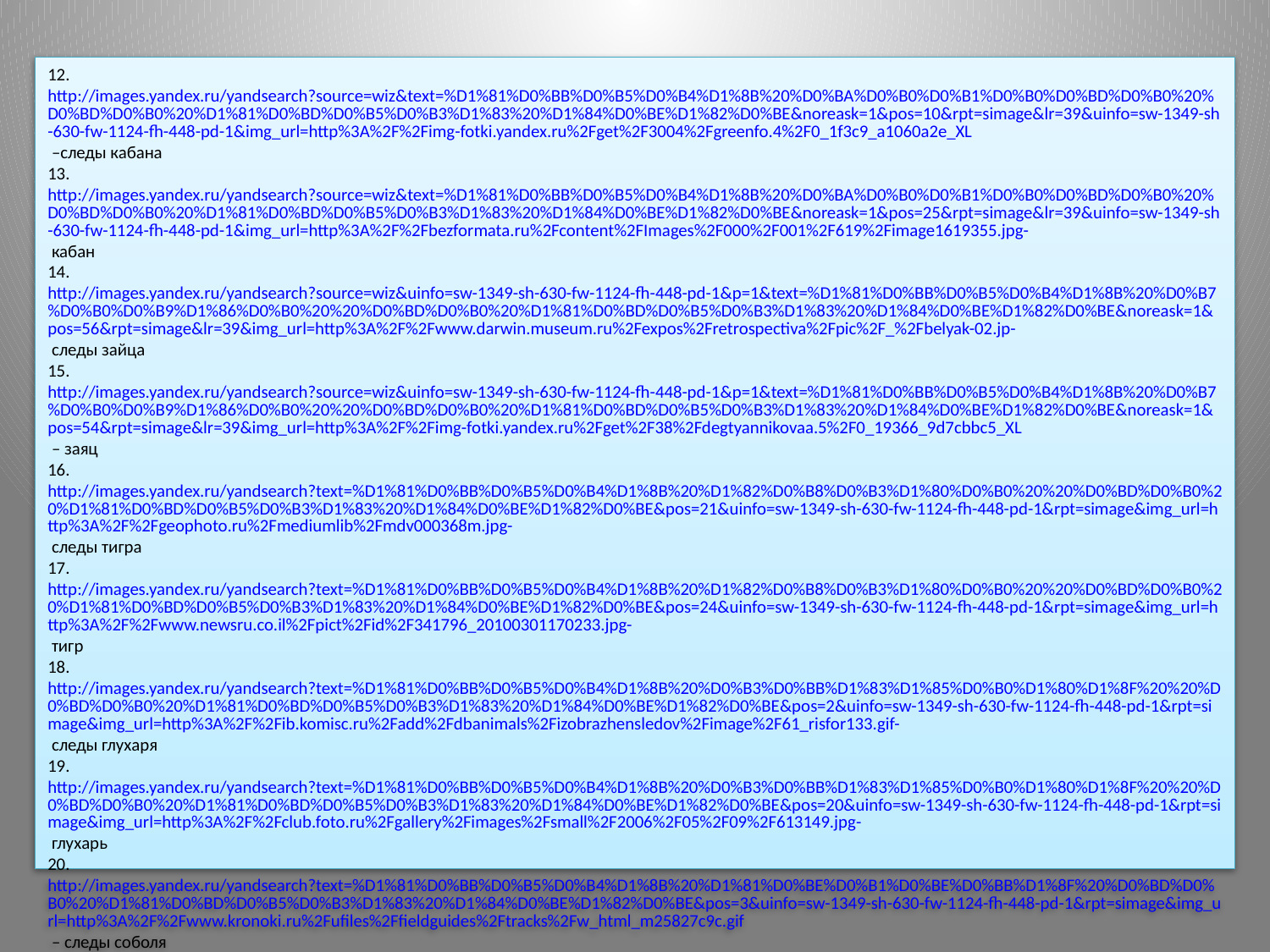

12.http://images.yandex.ru/yandsearch?source=wiz&text=%D1%81%D0%BB%D0%B5%D0%B4%D1%8B%20%D0%BA%D0%B0%D0%B1%D0%B0%D0%BD%D0%B0%20%D0%BD%D0%B0%20%D1%81%D0%BD%D0%B5%D0%B3%D1%83%20%D1%84%D0%BE%D1%82%D0%BE&noreask=1&pos=10&rpt=simage&lr=39&uinfo=sw-1349-sh-630-fw-1124-fh-448-pd-1&img_url=http%3A%2F%2Fimg-fotki.yandex.ru%2Fget%2F3004%2Fgreenfo.4%2F0_1f3c9_a1060a2e_XL –следы кабана
13.http://images.yandex.ru/yandsearch?source=wiz&text=%D1%81%D0%BB%D0%B5%D0%B4%D1%8B%20%D0%BA%D0%B0%D0%B1%D0%B0%D0%BD%D0%B0%20%D0%BD%D0%B0%20%D1%81%D0%BD%D0%B5%D0%B3%D1%83%20%D1%84%D0%BE%D1%82%D0%BE&noreask=1&pos=25&rpt=simage&lr=39&uinfo=sw-1349-sh-630-fw-1124-fh-448-pd-1&img_url=http%3A%2F%2Fbezformata.ru%2Fcontent%2FImages%2F000%2F001%2F619%2Fimage1619355.jpg- кабан
14.http://images.yandex.ru/yandsearch?source=wiz&uinfo=sw-1349-sh-630-fw-1124-fh-448-pd-1&p=1&text=%D1%81%D0%BB%D0%B5%D0%B4%D1%8B%20%D0%B7%D0%B0%D0%B9%D1%86%D0%B0%20%20%D0%BD%D0%B0%20%D1%81%D0%BD%D0%B5%D0%B3%D1%83%20%D1%84%D0%BE%D1%82%D0%BE&noreask=1&pos=56&rpt=simage&lr=39&img_url=http%3A%2F%2Fwww.darwin.museum.ru%2Fexpos%2Fretrospectiva%2Fpic%2F_%2Fbelyak-02.jp- следы зайца
15.http://images.yandex.ru/yandsearch?source=wiz&uinfo=sw-1349-sh-630-fw-1124-fh-448-pd-1&p=1&text=%D1%81%D0%BB%D0%B5%D0%B4%D1%8B%20%D0%B7%D0%B0%D0%B9%D1%86%D0%B0%20%20%D0%BD%D0%B0%20%D1%81%D0%BD%D0%B5%D0%B3%D1%83%20%D1%84%D0%BE%D1%82%D0%BE&noreask=1&pos=54&rpt=simage&lr=39&img_url=http%3A%2F%2Fimg-fotki.yandex.ru%2Fget%2F38%2Fdegtyannikovaa.5%2F0_19366_9d7cbbc5_XL – заяц
16.http://images.yandex.ru/yandsearch?text=%D1%81%D0%BB%D0%B5%D0%B4%D1%8B%20%D1%82%D0%B8%D0%B3%D1%80%D0%B0%20%20%D0%BD%D0%B0%20%D1%81%D0%BD%D0%B5%D0%B3%D1%83%20%D1%84%D0%BE%D1%82%D0%BE&pos=21&uinfo=sw-1349-sh-630-fw-1124-fh-448-pd-1&rpt=simage&img_url=http%3A%2F%2Fgeophoto.ru%2Fmediumlib%2Fmdv000368m.jpg- следы тигра
17.http://images.yandex.ru/yandsearch?text=%D1%81%D0%BB%D0%B5%D0%B4%D1%8B%20%D1%82%D0%B8%D0%B3%D1%80%D0%B0%20%20%D0%BD%D0%B0%20%D1%81%D0%BD%D0%B5%D0%B3%D1%83%20%D1%84%D0%BE%D1%82%D0%BE&pos=24&uinfo=sw-1349-sh-630-fw-1124-fh-448-pd-1&rpt=simage&img_url=http%3A%2F%2Fwww.newsru.co.il%2Fpict%2Fid%2F341796_20100301170233.jpg- тигр
18.http://images.yandex.ru/yandsearch?text=%D1%81%D0%BB%D0%B5%D0%B4%D1%8B%20%D0%B3%D0%BB%D1%83%D1%85%D0%B0%D1%80%D1%8F%20%20%D0%BD%D0%B0%20%D1%81%D0%BD%D0%B5%D0%B3%D1%83%20%D1%84%D0%BE%D1%82%D0%BE&pos=2&uinfo=sw-1349-sh-630-fw-1124-fh-448-pd-1&rpt=simage&img_url=http%3A%2F%2Fib.komisc.ru%2Fadd%2Fdbanimals%2Fizobrazhensledov%2Fimage%2F61_risfor133.gif- следы глухаря
19.http://images.yandex.ru/yandsearch?text=%D1%81%D0%BB%D0%B5%D0%B4%D1%8B%20%D0%B3%D0%BB%D1%83%D1%85%D0%B0%D1%80%D1%8F%20%20%D0%BD%D0%B0%20%D1%81%D0%BD%D0%B5%D0%B3%D1%83%20%D1%84%D0%BE%D1%82%D0%BE&pos=20&uinfo=sw-1349-sh-630-fw-1124-fh-448-pd-1&rpt=simage&img_url=http%3A%2F%2Fclub.foto.ru%2Fgallery%2Fimages%2Fsmall%2F2006%2F05%2F09%2F613149.jpg- глухарь
20.http://images.yandex.ru/yandsearch?text=%D1%81%D0%BB%D0%B5%D0%B4%D1%8B%20%D1%81%D0%BE%D0%B1%D0%BE%D0%BB%D1%8F%20%D0%BD%D0%B0%20%D1%81%D0%BD%D0%B5%D0%B3%D1%83%20%D1%84%D0%BE%D1%82%D0%BE&pos=3&uinfo=sw-1349-sh-630-fw-1124-fh-448-pd-1&rpt=simage&img_url=http%3A%2F%2Fwww.kronoki.ru%2Fufiles%2Ffieldguides%2Ftracks%2Fw_html_m25827c9c.gif – следы соболя
21.http://images.yandex.ru/yandsearch?text=%D1%81%D0%BE%D0%B1%D0%BE%D0%BB%D1%8C%20%D1%84%D0%BE%D1%82%D0%BE&pos=3&uinfo=sw-1349-sh-630-fw-1124-fh-448-pd-1&rpt=simage&img_url=http%3A%2F%2Fwww.darwin.museum.ru%2Fexpos%2FZooGeo%2FImages%2F9_05B.jpg – соболь
22.http://images.yandex.ru/yandsearch?p=1&text=%D1%81%D0%BB%D0%B5%D0%B4%D1%8B%20%D0%BA%D1%83%D0%BD%D0%B8%D1%86%D1%8B%20%D0%BD%D0%B0%20%D1%81%D0%BD%D0%B5%D0%B3%D1%83%20%D1%84%D0%BE%D1%82%D0%BE&pos=31&uinfo=sw-1349-sh-630-fw-1124-fh-448-pd-1&rpt=simage&img_url=http%3A%2F%2Fwww.kaliningrad-fishing.ru%2Fhunter%2Fo-hoz%2F0087-1.gif- следы куницы
23.http://images.yandex.ru/yandsearch?text=%D0%BA%D1%83%D0%BD%D0%B8%D1%86%D0%B0%20%D1%84%D0%BE%D1%82%D0%BE&pos=15&uinfo=sw-1349-sh-630-fw-1124-fh-448-pd-1&rpt=simage&img_url=http%3A%2F%2Fchihuashki.ru%2Fsites%2Fdefault%2Ffiles%2Fimages%2Fu10%2Fmarten2.jpg- куница